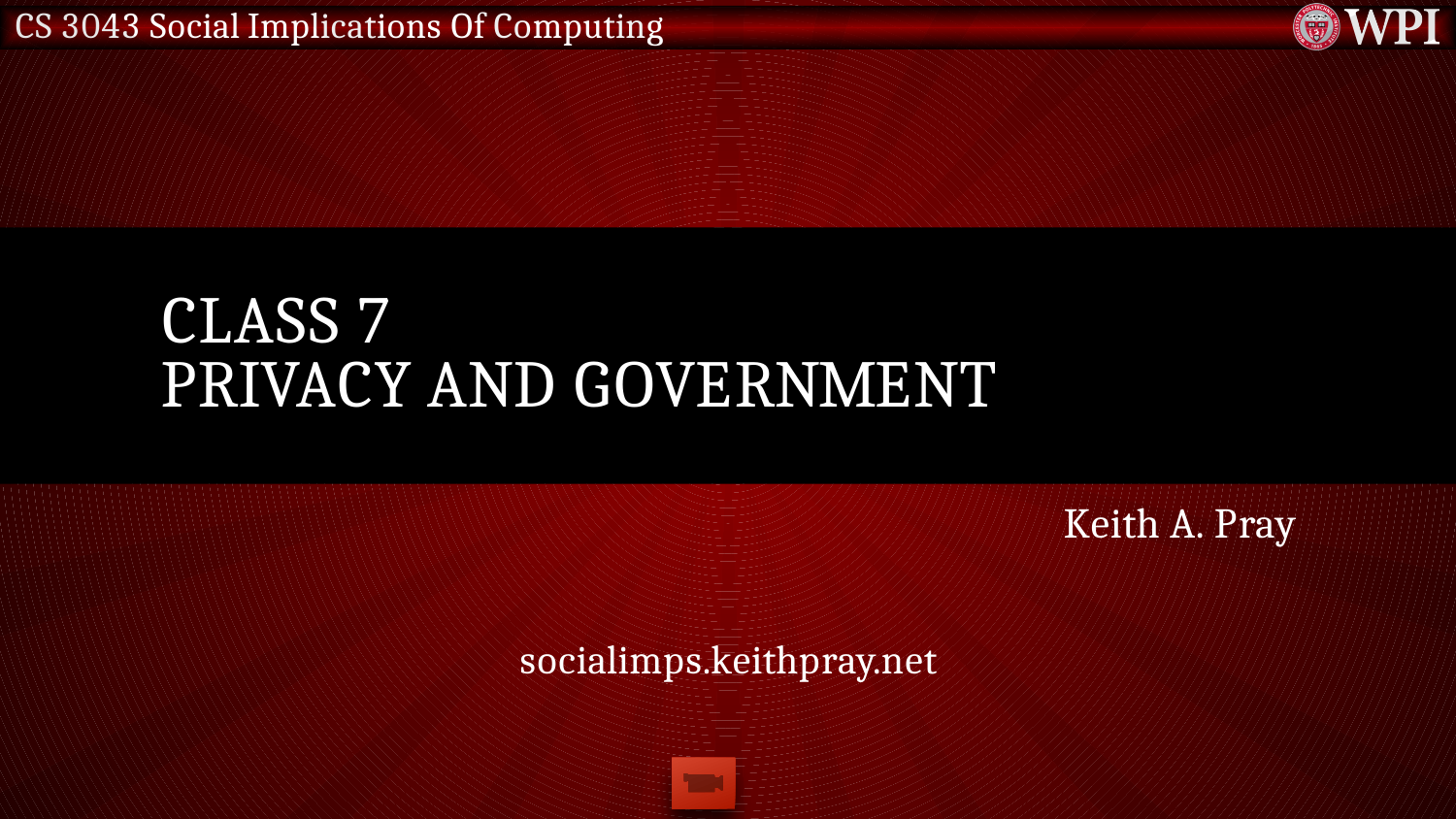

# Class 7 Privacy and Government
Keith A. Pray

socialimps.keithpray.net